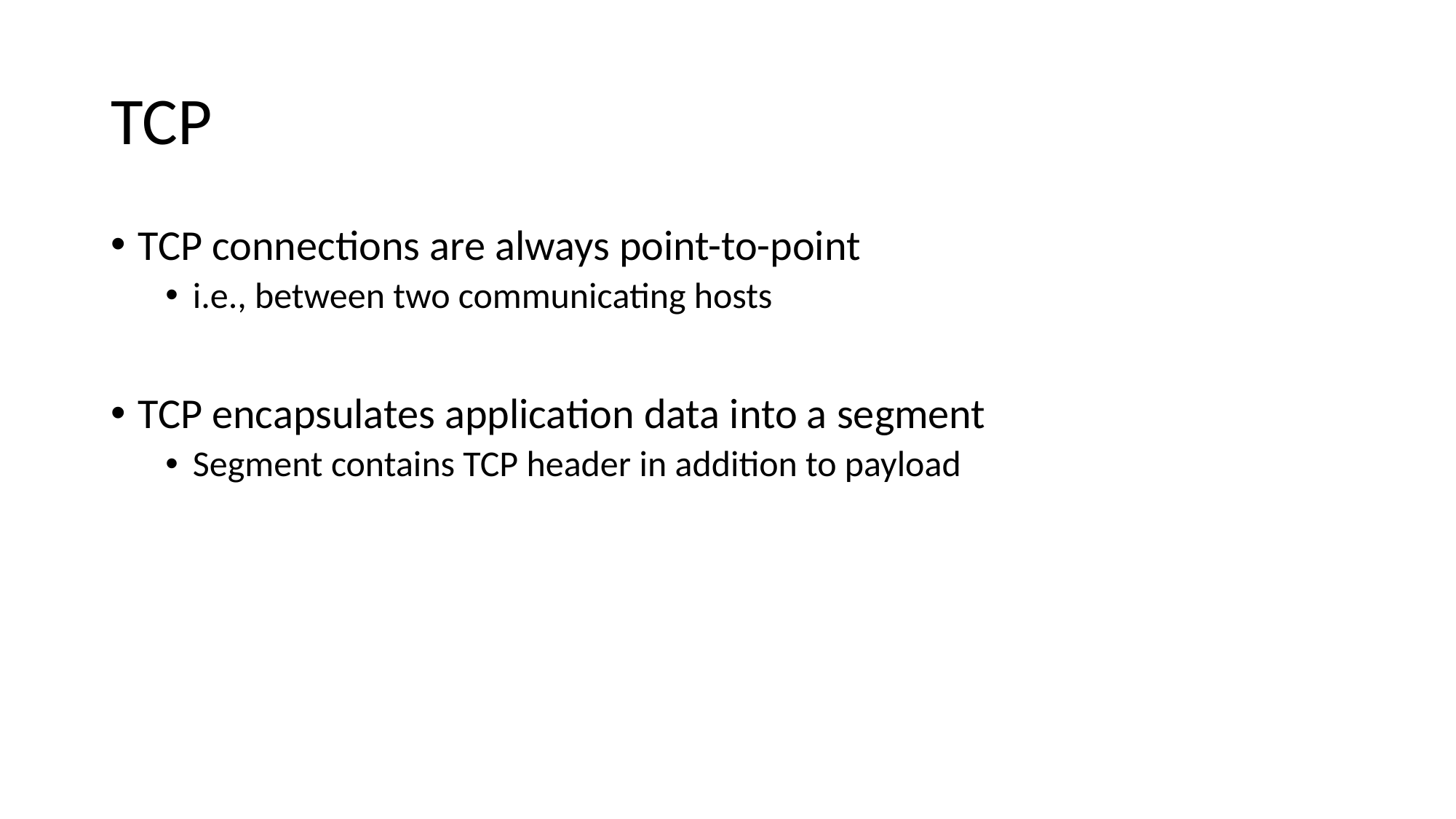

# TCP
TCP connections are always point-to-point
i.e., between two communicating hosts

TCP encapsulates application data into a segment
Segment contains TCP header in addition to payload